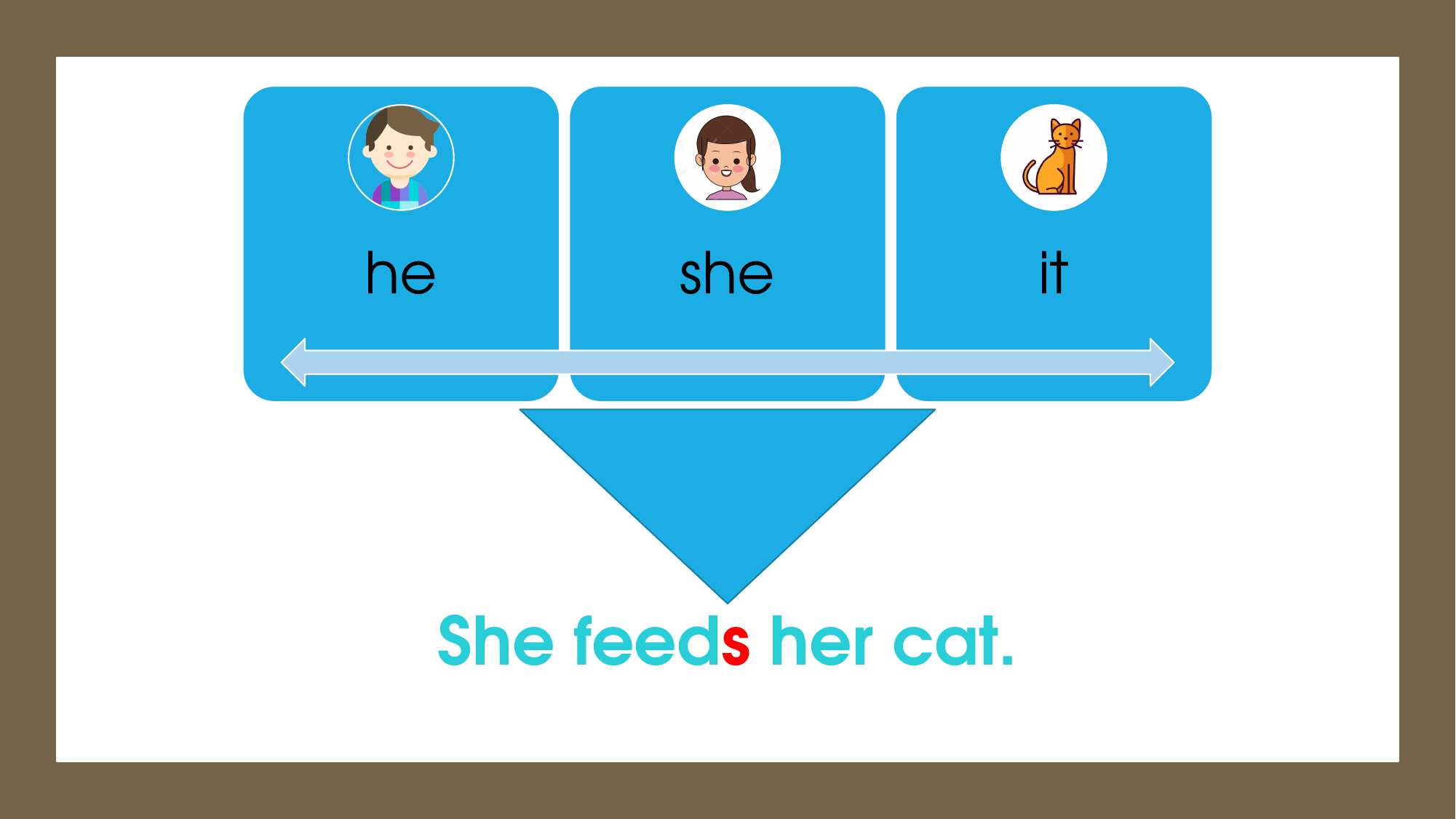

he
she
it

She feeds her cat.